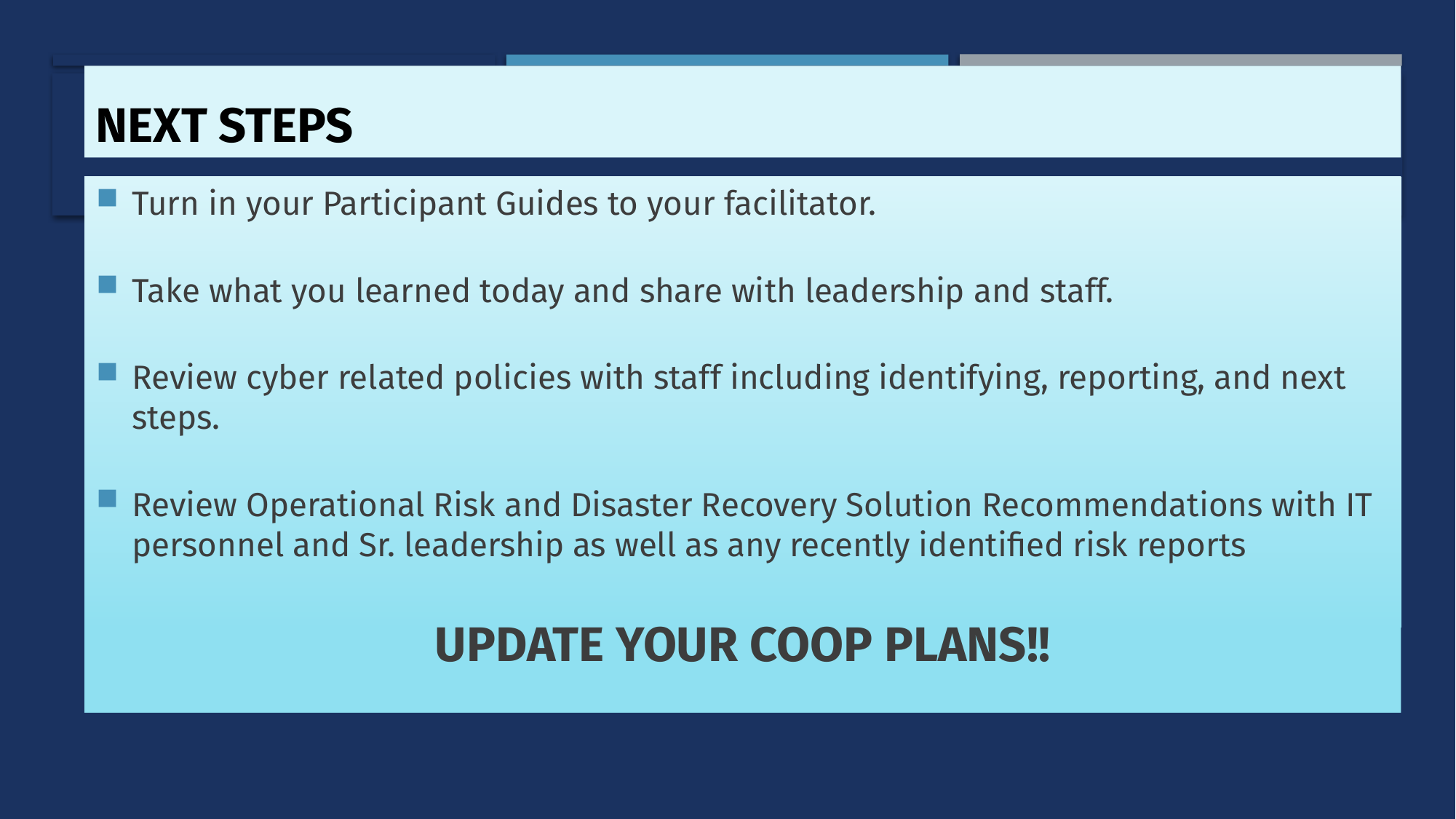

# Next Steps
Turn in your Participant Guides to your facilitator.

Take what you learned today and share with leadership and staff.

Review cyber related policies with staff including identifying, reporting, and next steps.

Review Operational Risk and Disaster Recovery Solution Recommendations with IT personnel and Sr. leadership as well as any recently identified risk reports

UPDATE YOUR COOP PLANS!!